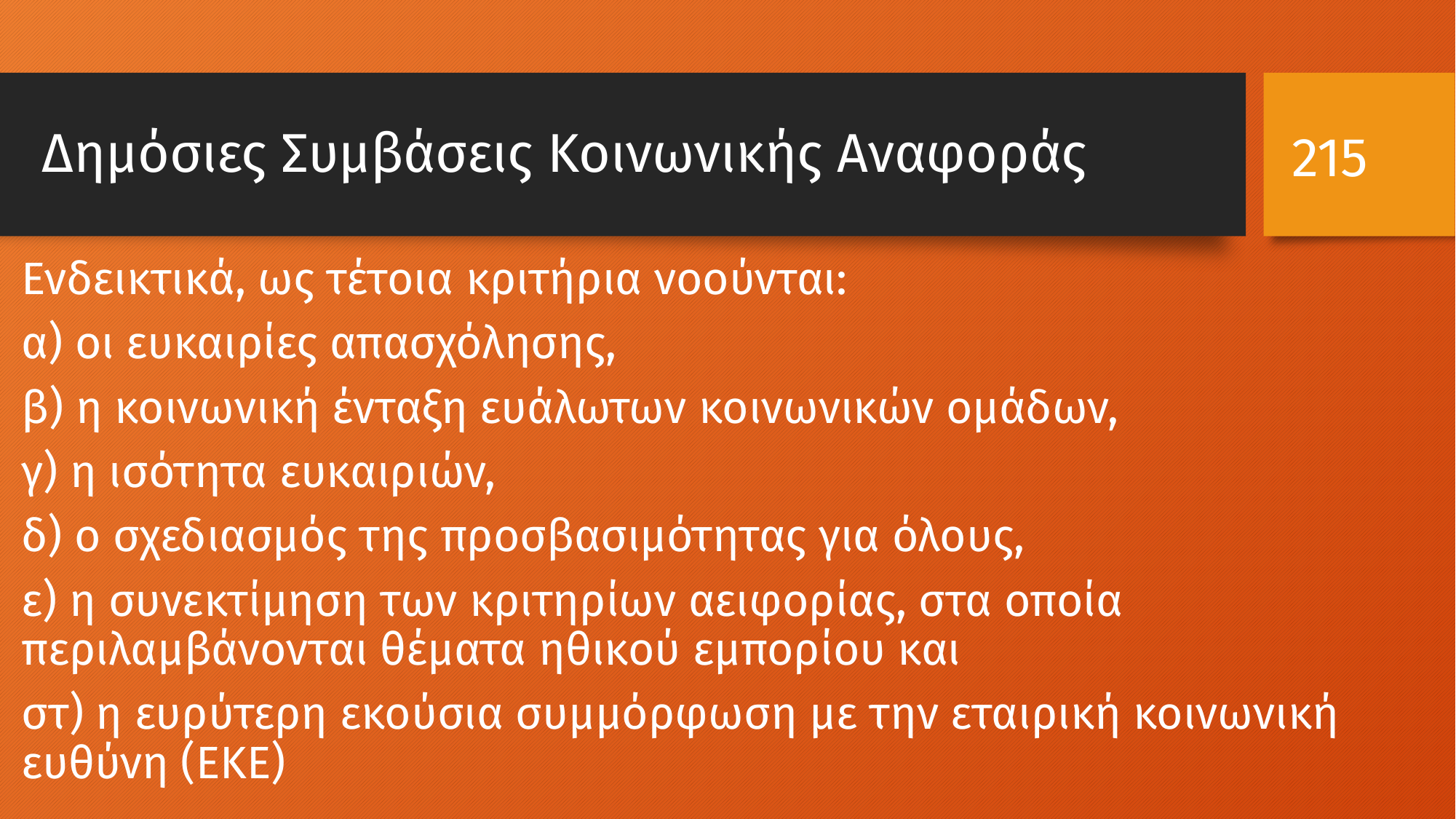

215
# Δημόσιες Συμβάσεις Κοινωνικής Αναφοράς
Ενδεικτικά, ως τέτοια κριτήρια νοούνται:
α) οι ευκαιρίες απασχόλησης,
β) η κοινωνική ένταξη ευάλωτων κοινωνικών ομάδων,
γ) η ισότητα ευκαιριών,
δ) ο σχεδιασμός της προσβασιμότητας για όλους,
ε) η συνεκτίμηση των κριτηρίων αειφορίας, στα οποία περιλαμβάνονται θέματα ηθικού εμπορίου και
στ) η ευρύτερη εκούσια συμμόρφωση με την εταιρική κοινωνική ευθύνη (ΕΚΕ)